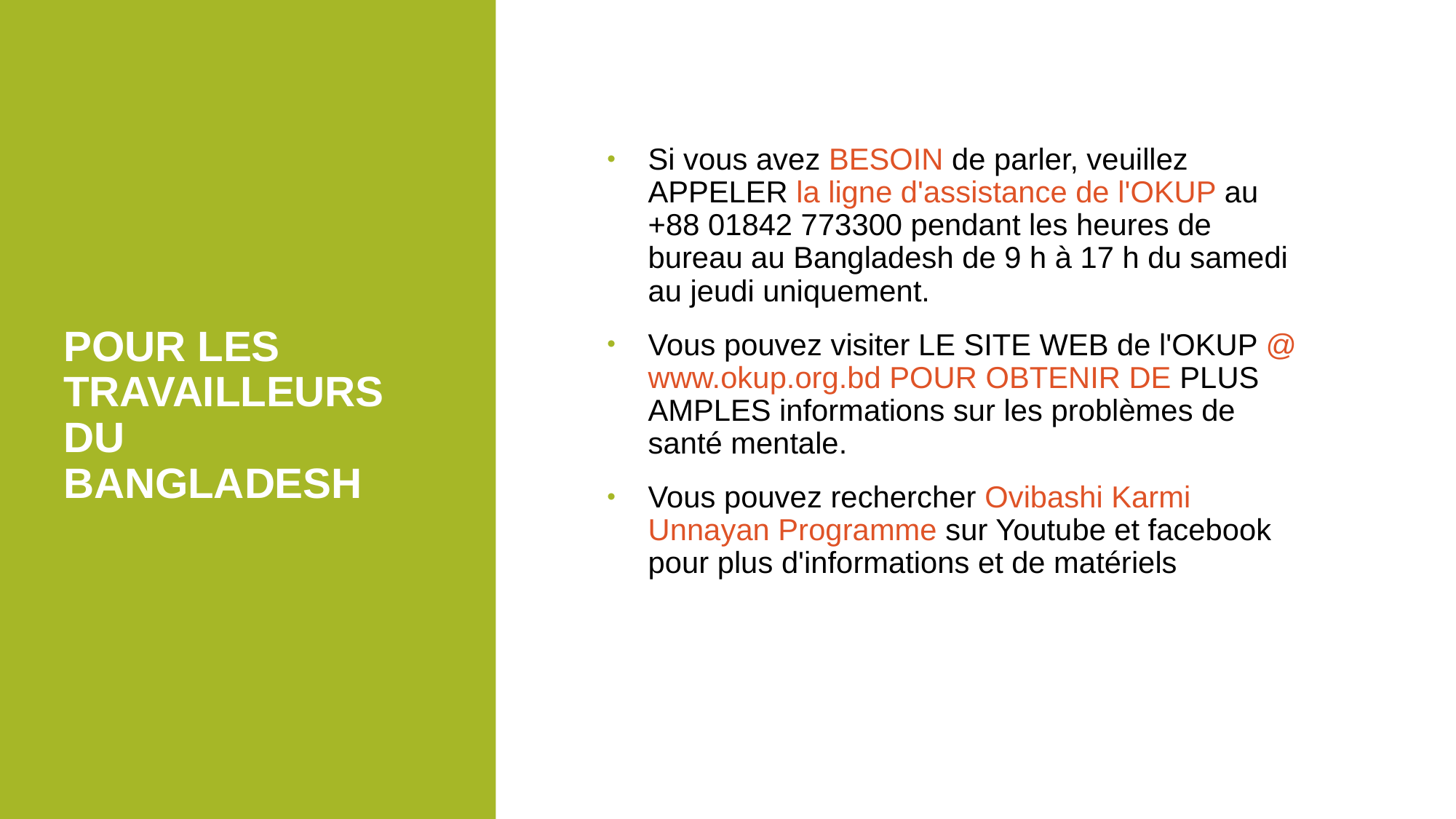

# Pour les travailleurs du Bangladesh
Si vous avez BESOIN de parler, veuillez APPELER la ligne d'assistance de l'OKUP au +88 01842 773300 pendant les heures de bureau au Bangladesh de 9 h à 17 h du samedi au jeudi uniquement.
Vous pouvez visiter LE SITE WEB de l'OKUP @ www.okup.org.bd POUR OBTENIR DE PLUS AMPLES informations sur les problèmes de santé mentale.
Vous pouvez rechercher Ovibashi Karmi Unnayan Programme sur Youtube et facebook pour plus d'informations et de matériels